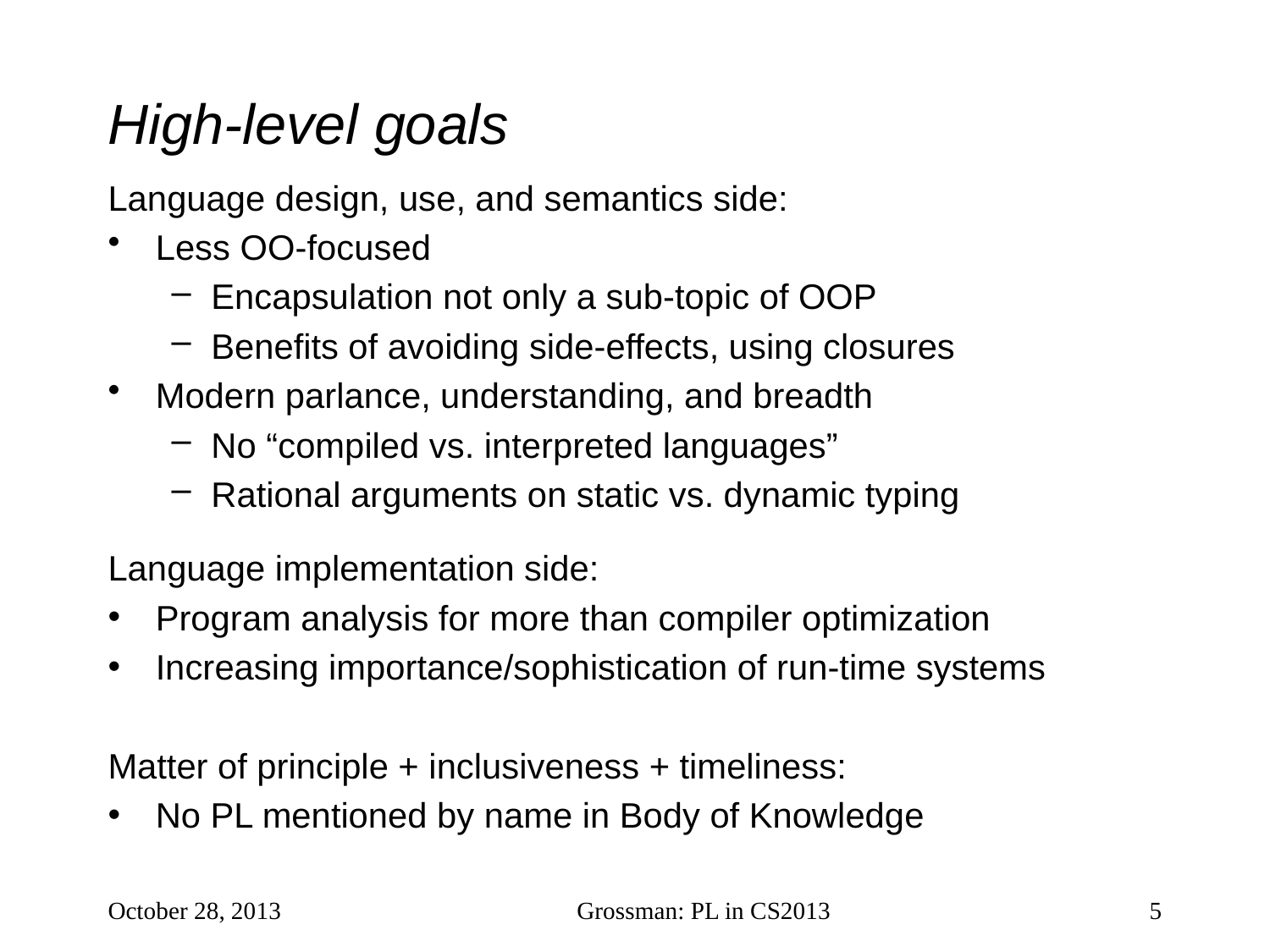

# High-level goals
Language design, use, and semantics side:
Less OO-focused
Encapsulation not only a sub-topic of OOP
Benefits of avoiding side-effects, using closures
Modern parlance, understanding, and breadth
No “compiled vs. interpreted languages”
Rational arguments on static vs. dynamic typing

Language implementation side:
Program analysis for more than compiler optimization
Increasing importance/sophistication of run-time systems

Matter of principle + inclusiveness + timeliness:
No PL mentioned by name in Body of Knowledge

October 28, 2013
Grossman: PL in CS2013
5